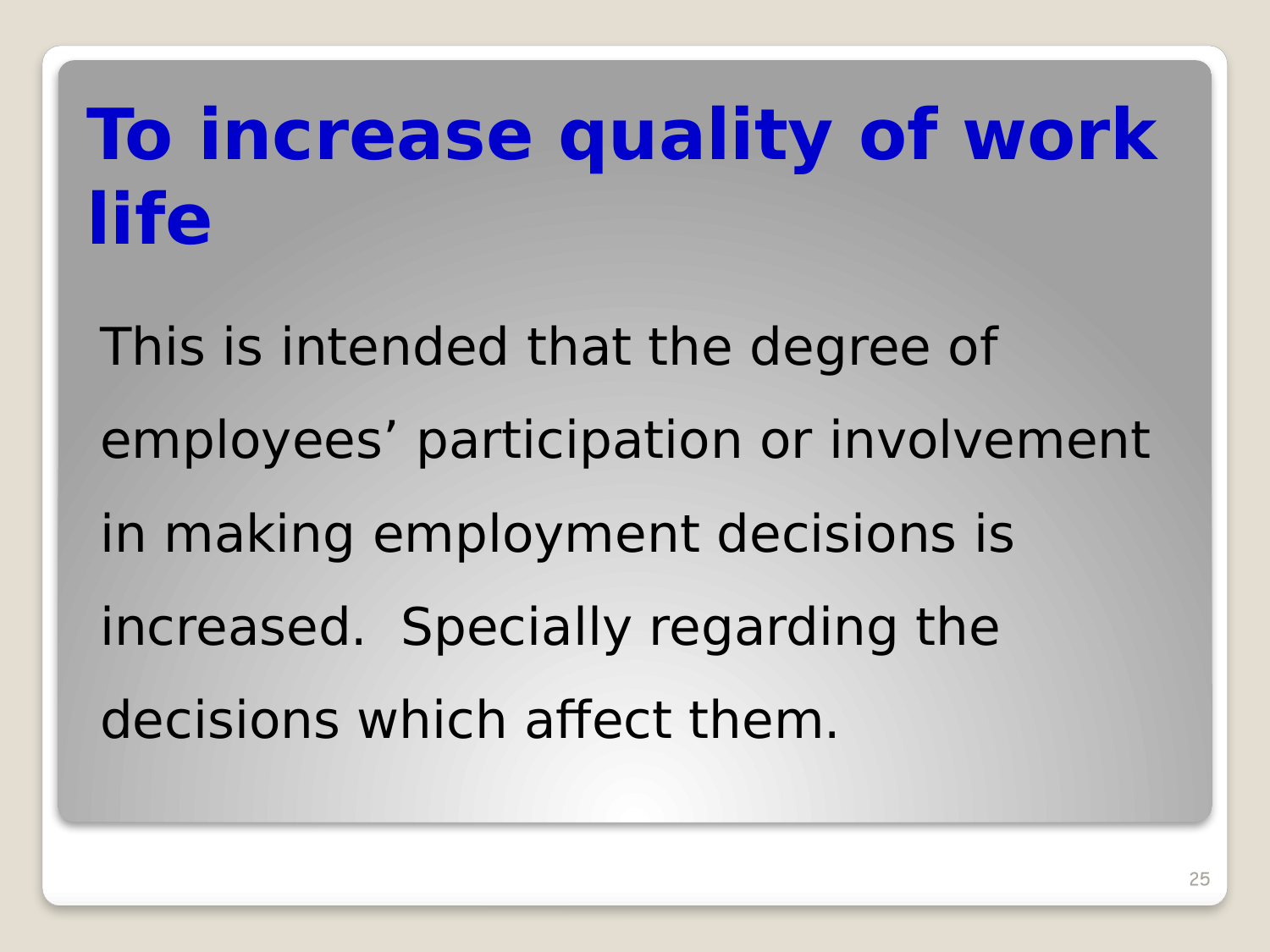

# To increase quality of work life
	This is intended that the degree of employees’ participation or involvement in making employment decisions is increased.  Specially regarding the decisions which affect them.
25